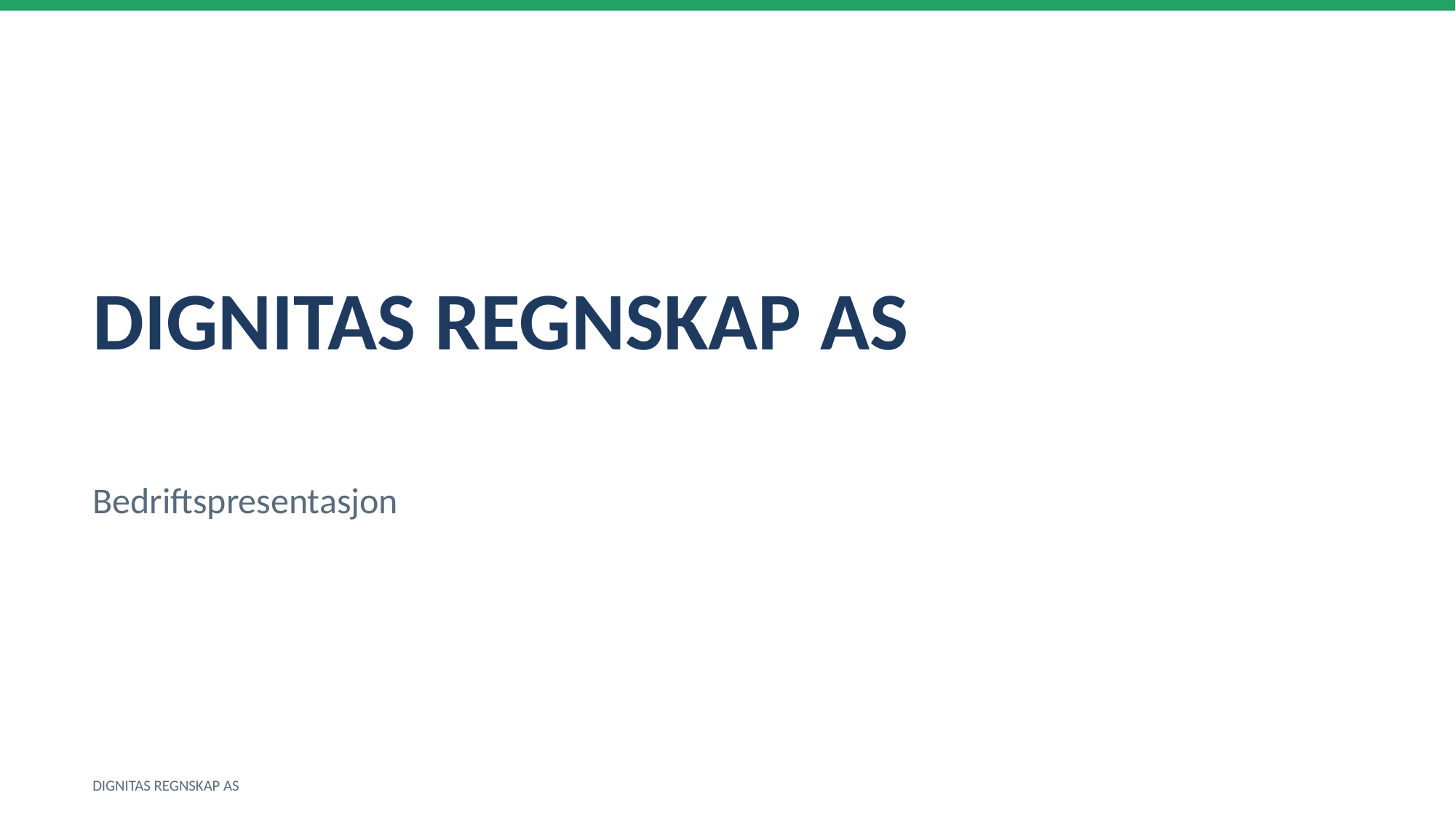

DIGNITAS REGNSKAP AS
Bedriftspresentasjon
DIGNITAS REGNSKAP AS